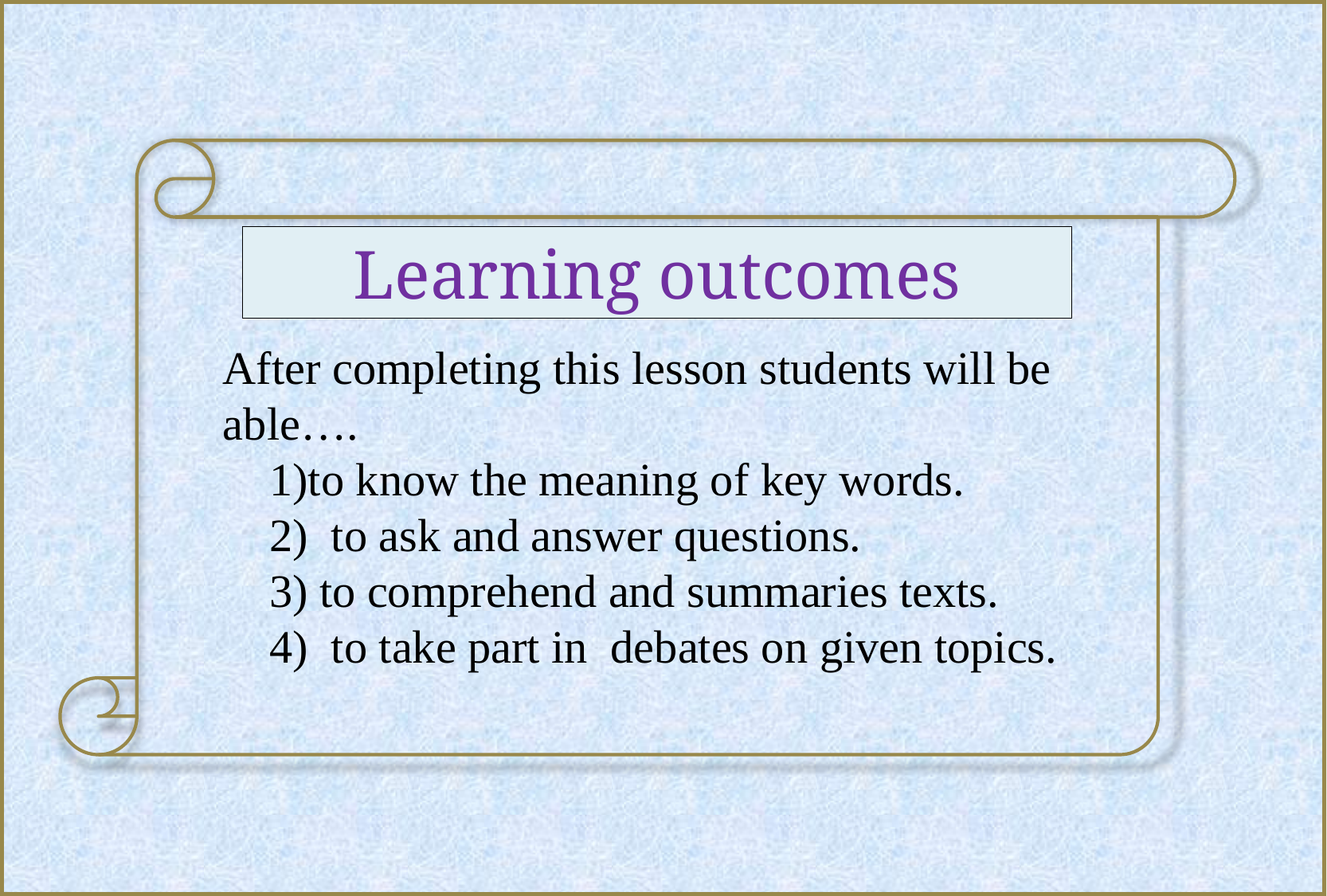

Learning outcomes
After completing this lesson students will be able….
    1)to know the meaning of key words.
    2)  to ask and answer questions.
    3) to comprehend and summaries texts.
    4)  to take part in  debates on given topics.